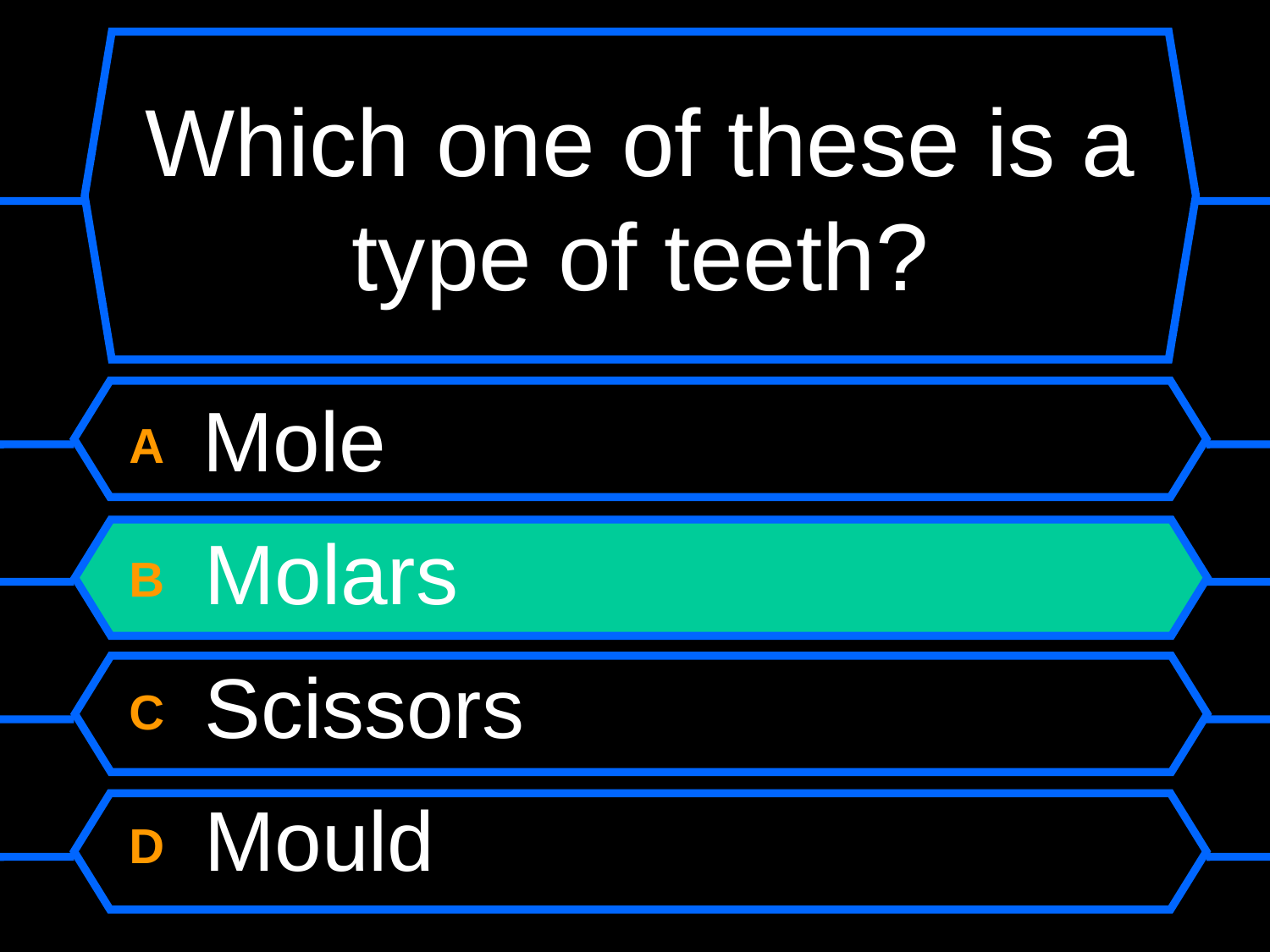

# Which one of these is a type of teeth?

A  Mole
B  Molars
C  Scissors
D  Mould